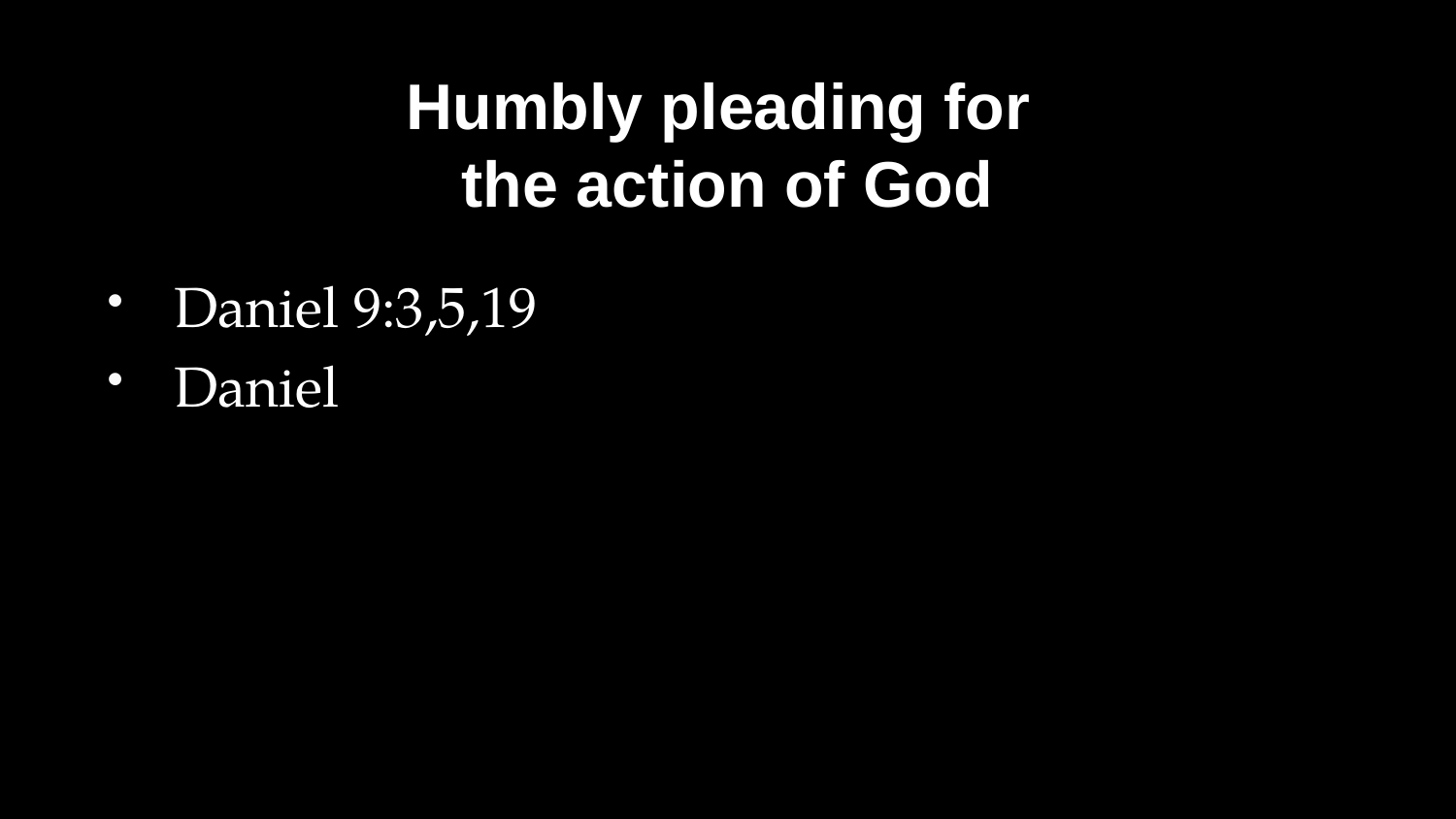

# Humbly pleading for the action of God
Daniel 9:3,5,19
Daniel